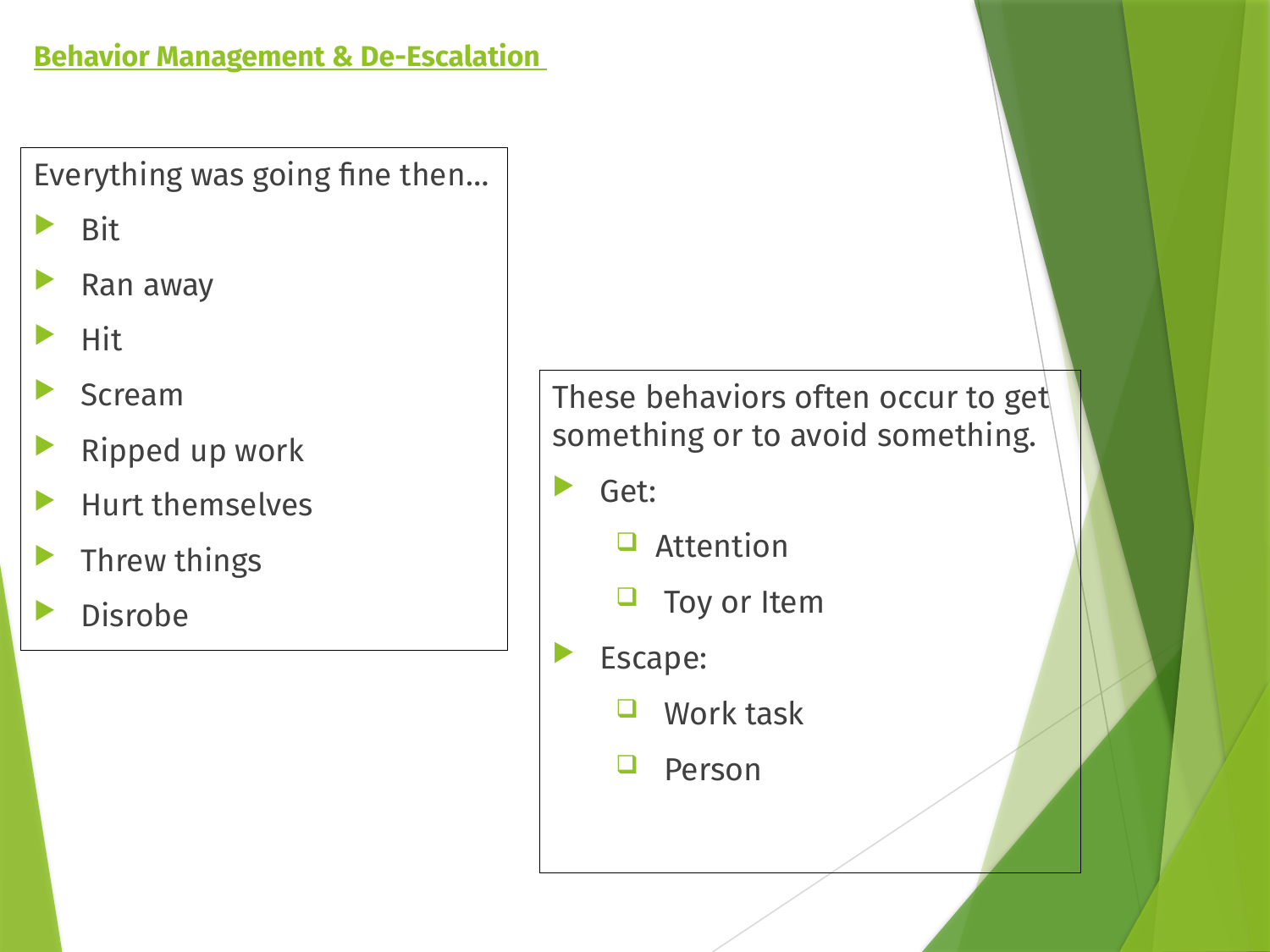

# Behavior Management & De-Escalation
Everything was going fine then…
Bit
Ran away
Hit
Scream
Ripped up work
Hurt themselves
Threw things
Disrobe

These behaviors often occur to get something or to avoid something.
Get:
Attention
 Toy or Item
Escape:
 Work task
 Person